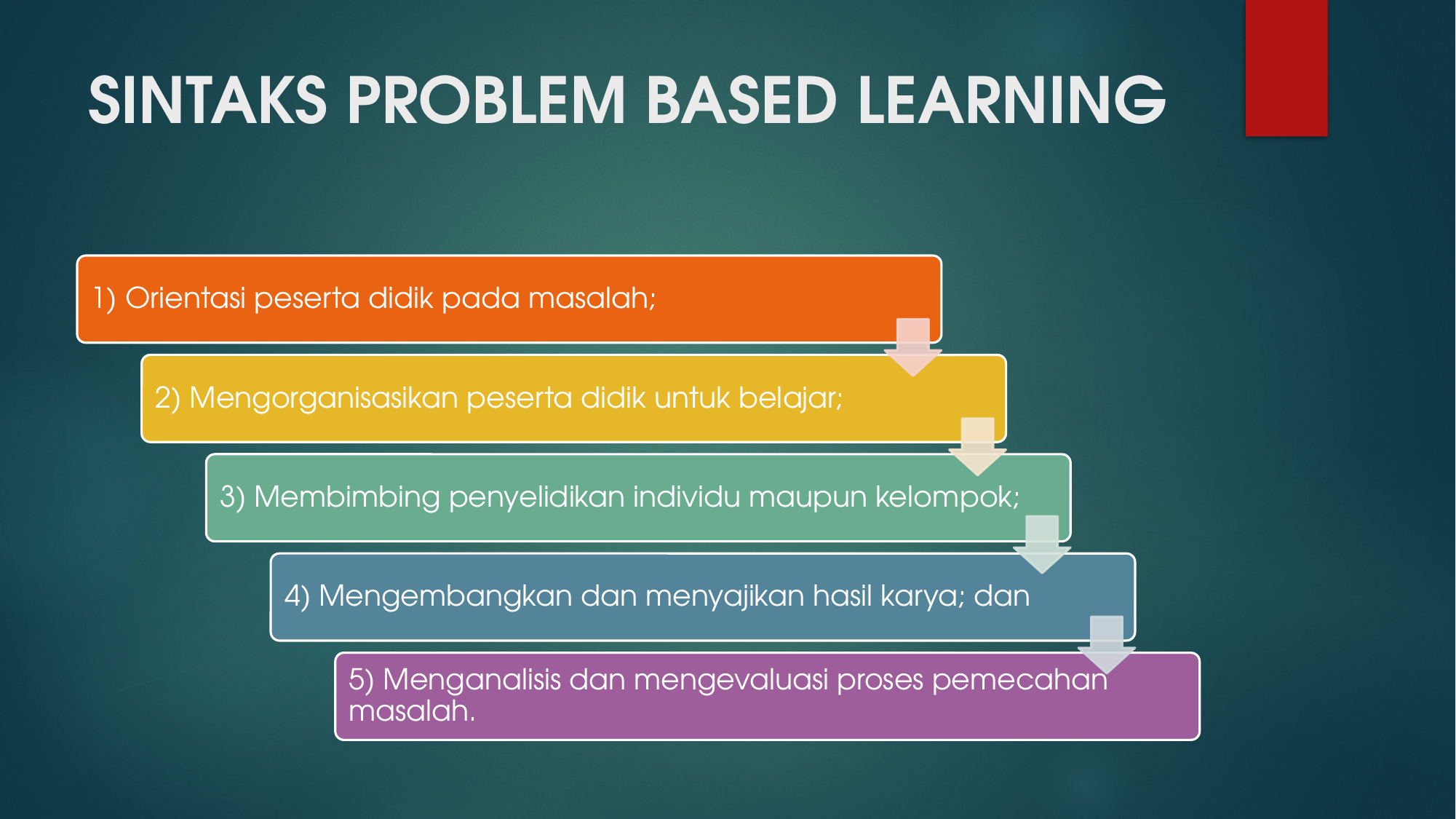

# SINTAKS PROBLEM BASED LEARNING
1) Orientasi peserta didik pada masalah;
2) Mengorganisasikan peserta didik untuk belajar;
3) Membimbing penyelidikan individu maupun kelompok;
4) Mengembangkan dan menyajikan hasil karya; dan
5) Menganalisis dan mengevaluasi proses pemecahan masalah.